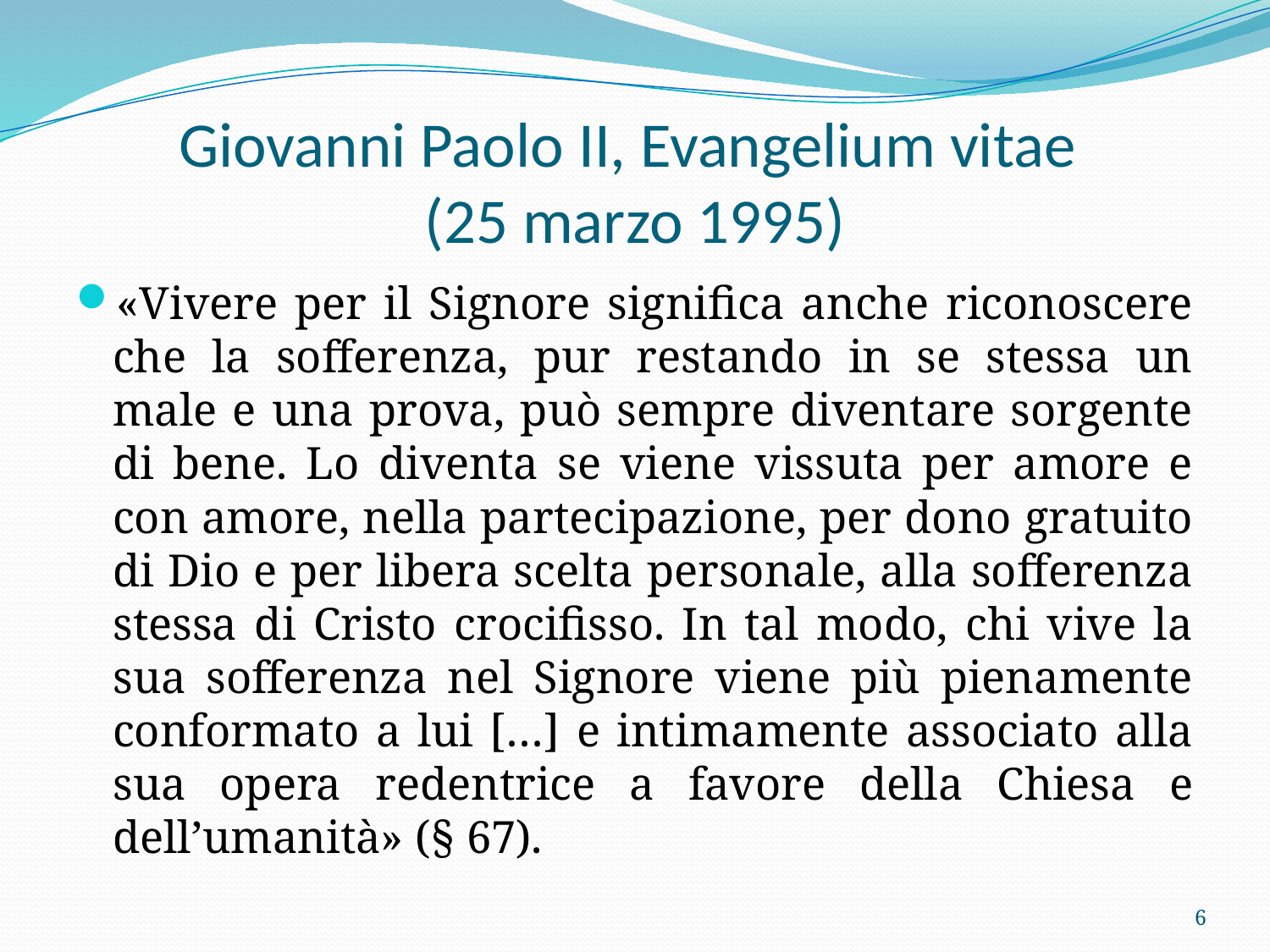

# Giovanni Paolo II, Evangelium vitae (25 marzo 1995)
«Vivere per il Signore significa anche riconoscere che la sofferenza, pur restando in se stessa un male e una prova, può sempre diventare sorgente di bene. Lo diventa se viene vissuta per amore e con amore, nella partecipazione, per dono gratuito di Dio e per libera scelta personale, alla sofferenza stessa di Cristo crocifisso. In tal modo, chi vive la sua sofferenza nel Signore viene più pienamente conformato a lui […] e intimamente associato alla sua opera redentrice a favore della Chiesa e dell’umanità» (§ 67).
6